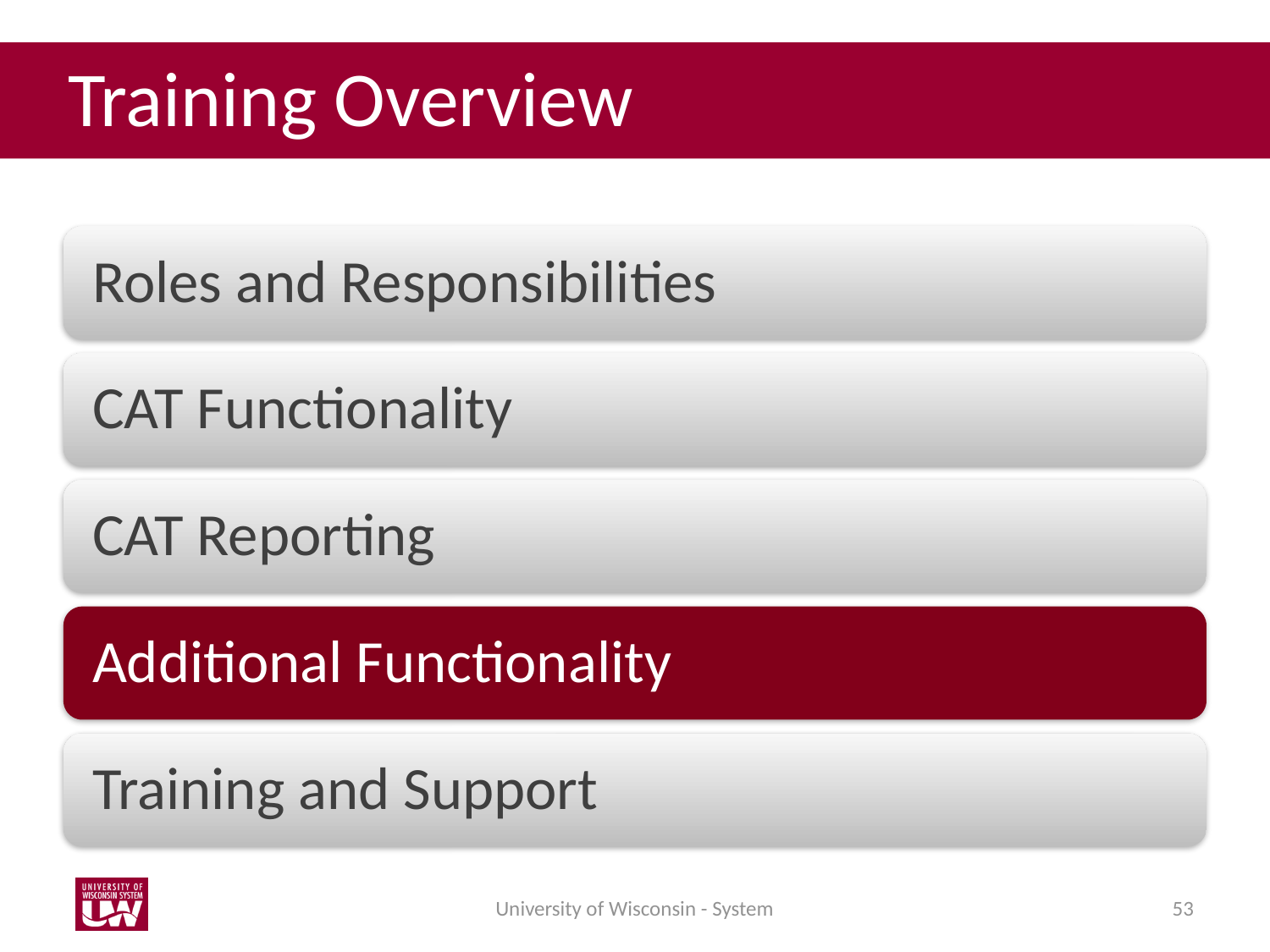

Training Overview
Roles and Responsibilities
CAT Functionality
CAT Reporting
Additional Functionality
Training and Support
University of Wisconsin - System
53